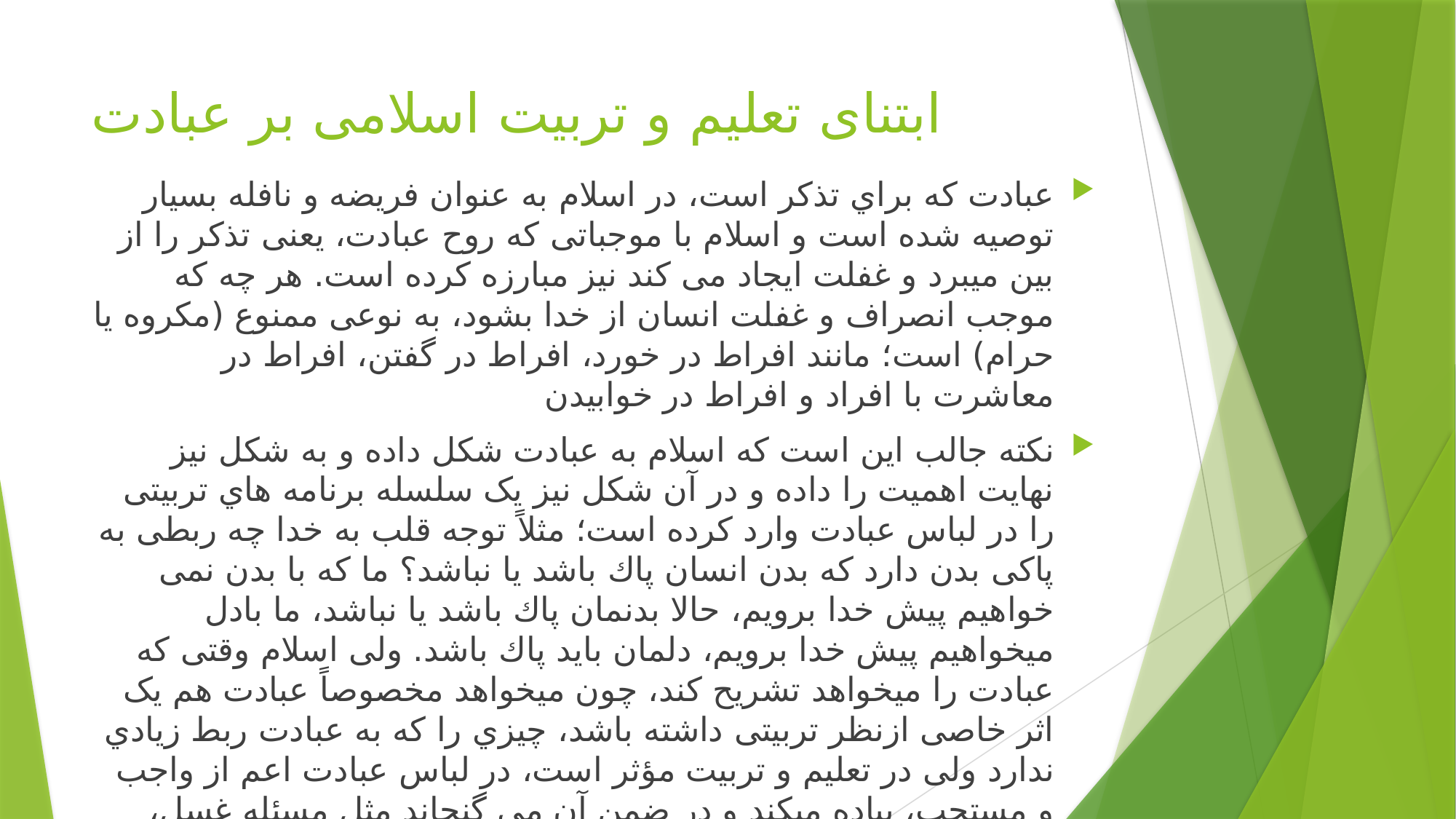

# ابتنای تعلیم و تربیت اسلامی بر عبادت
عبادت که براي تذکر است، در اسلام به عنوان فریضه و نافله بسیار توصیه شده است و اسلام با موجباتی که روح عبادت، یعنی تذکر را از بین میبرد و غفلت ایجاد می کند نیز مبارزه کرده است. هر چه که موجب انصراف و غفلت انسان از خدا بشود، به نوعی ممنوع (مکروه یا حرام) است؛ مانند افراط در خورد، افراط در گفتن، افراط در معاشرت با افراد و افراط در خوابیدن
نکته جالب این است که اسلام به عبادت شکل داده و به شکل نیز نهایت اهمیت را داده و در آن شکل نیز یک سلسله برنامه هاي تربیتی را در لباس عبادت وارد کرده است؛ مثلاً توجه قلب به خدا چه ربطی به پاکی بدن دارد که بدن انسان پاك باشد یا نباشد؟ ما که با بدن نمی خواهیم پیش خدا برویم، حالا بدنمان پاك باشد یا نباشد، ما بادل میخواهیم پیش خدا برویم، دلمان باید پاك باشد. ولی اسلام وقتی که عبادت را میخواهد تشریح کند، چون میخواهد مخصوصاً عبادت هم یک اثر خاصی ازنظر تربیتی داشته باشد، چیزي را که به عبادت ربط زیادي ندارد ولی در تعلیم و تربیت مؤثر است، در لباس عبادت اعم از واجب و مستحب، پیاده میکند و در ضمن آن می گنجاند مثل مسئله غسل، مسئله وضو، دائم الوضو بودن، دائم الطهاره بودن و غسل هاي مستحبی به عناوین مختلف. (مطهري، (185-187 :1374